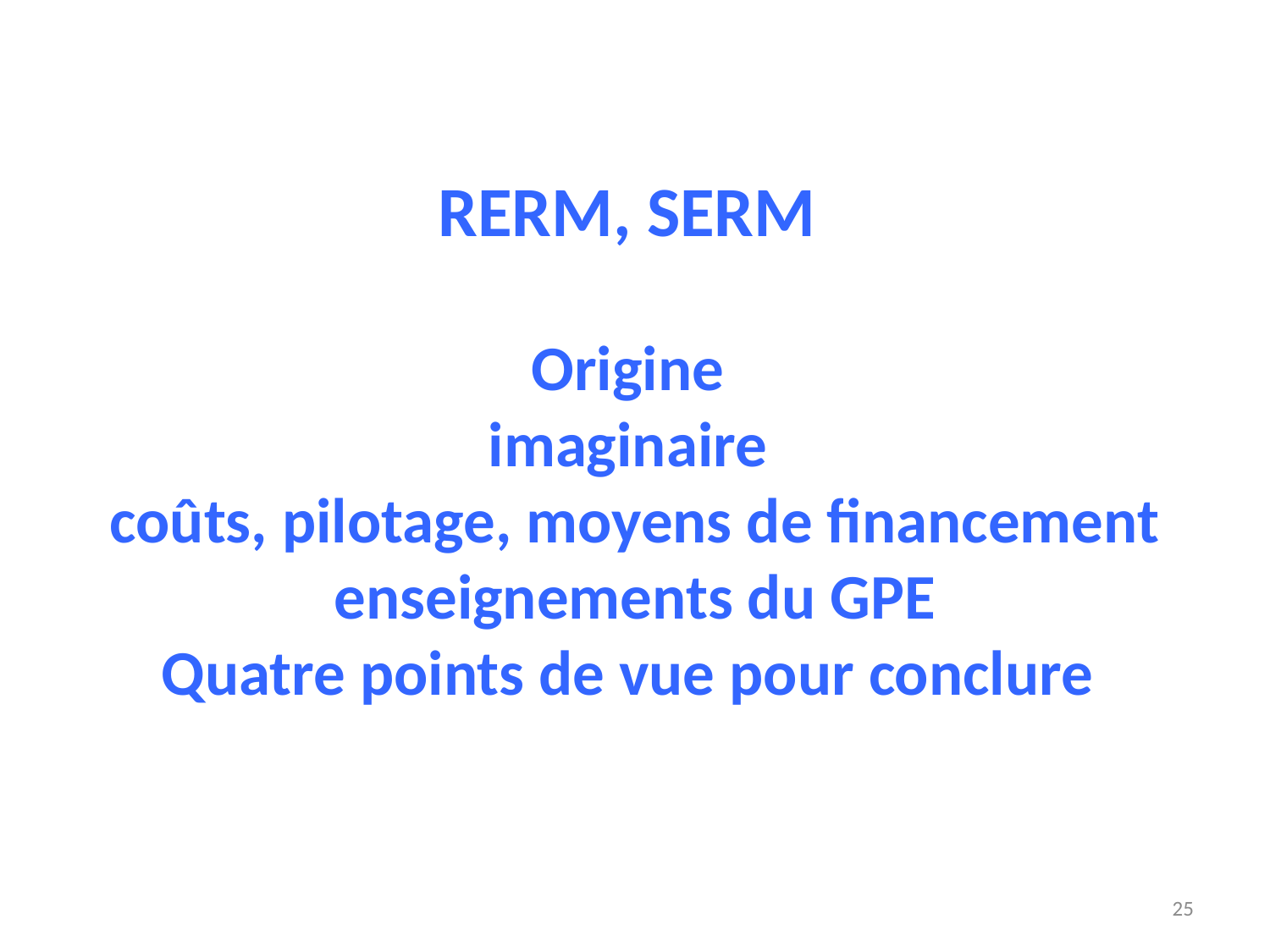

# RERM, SERM Origine imaginaire coûts, pilotage, moyens de financement enseignements du GPE Quatre points de vue pour conclure

25